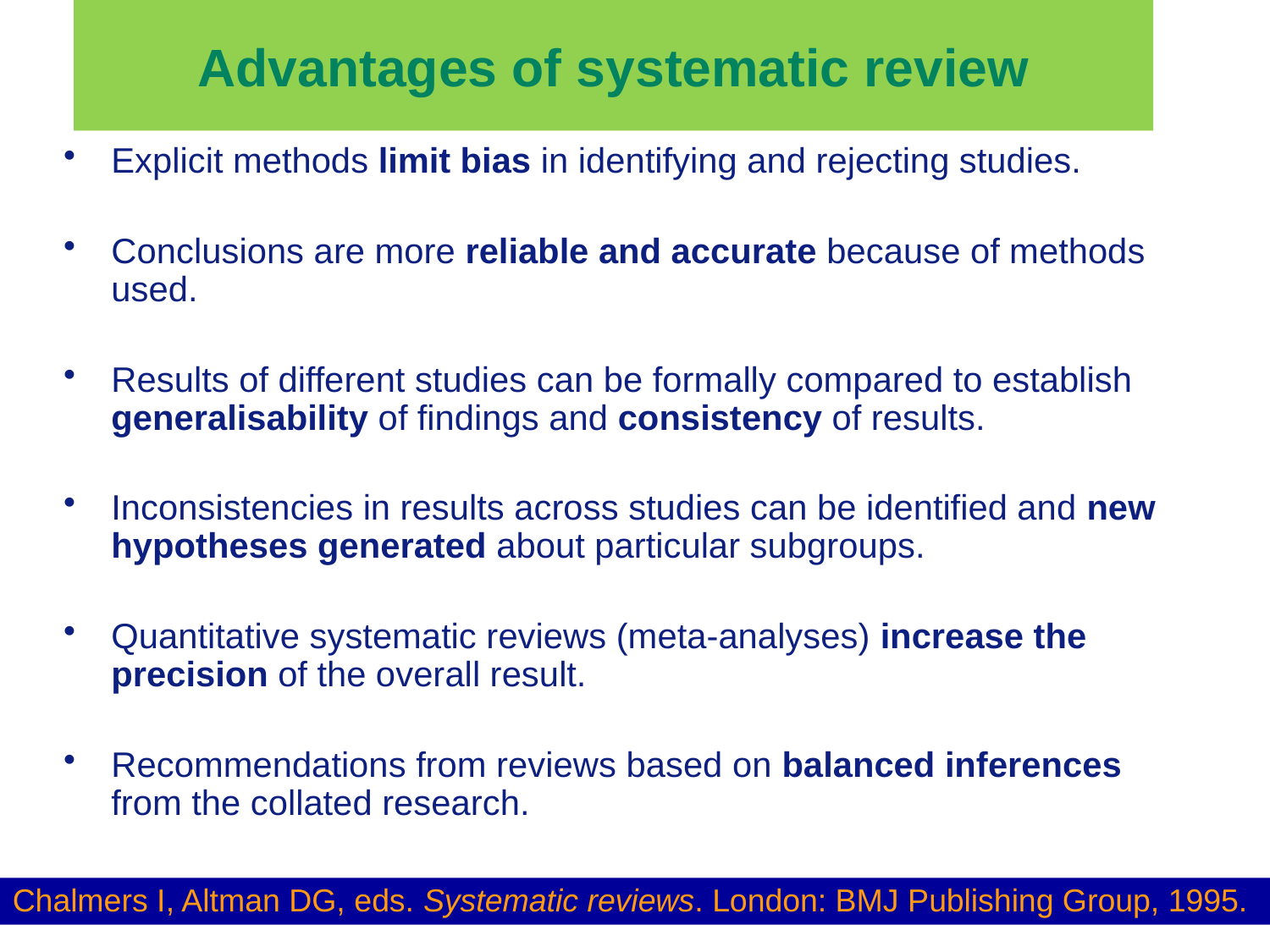

# Advantages of systematic review
Explicit methods limit bias in identifying and rejecting studies.

Conclusions are more reliable and accurate because of methods used.

Results of different studies can be formally compared to establish generalisability of findings and consistency of results.

Inconsistencies in results across studies can be identified and new hypotheses generated about particular subgroups.

Quantitative systematic reviews (meta-analyses) increase the precision of the overall result.

Recommendations from reviews based on balanced inferences from the collated research.

Chalmers I, Altman DG, eds. Systematic reviews. London: BMJ Publishing Group, 1995.